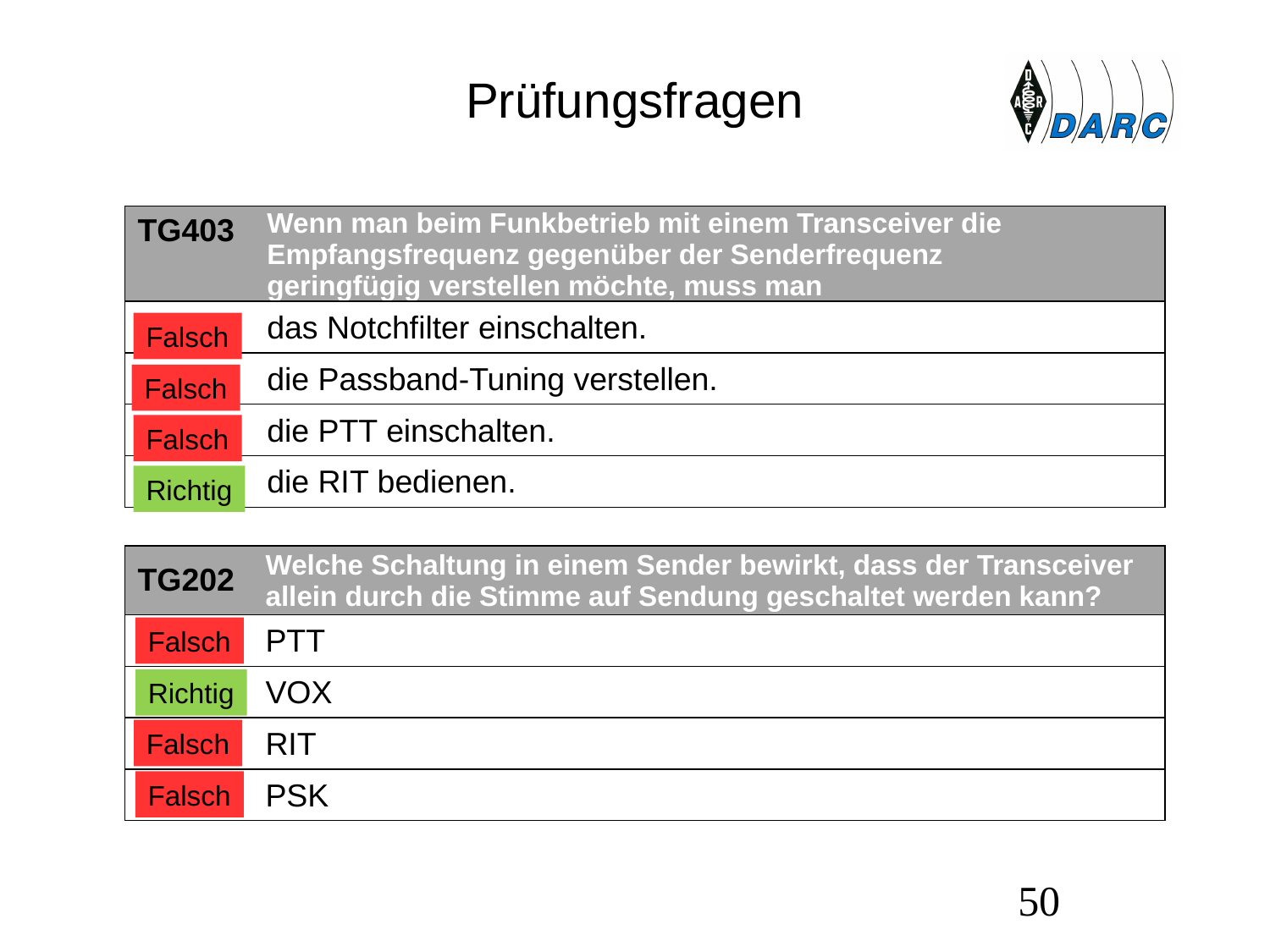

# Prüfungsfragen
| TG403 | Wenn man beim Funkbetrieb mit einem Transceiver die Empfangsfrequenz gegenüber der Senderfrequenz geringfügig verstellen möchte, muss man |
| --- | --- |
| A | das Notchfilter einschalten. |
| B | die Passband-Tuning verstellen. |
| C | die PTT einschalten. |
| D | die RIT bedienen. |
Falsch

Falsch

Falsch

Richtig

| TG202 | Welche Schaltung in einem Sender bewirkt, dass der Transceiver allein durch die Stimme auf Sendung geschaltet werden kann? |
| --- | --- |
| A | PTT |
| B | VOX |
| C | RIT |
| D | PSK |
Falsch

Richtig

Falsch

Falsch

50